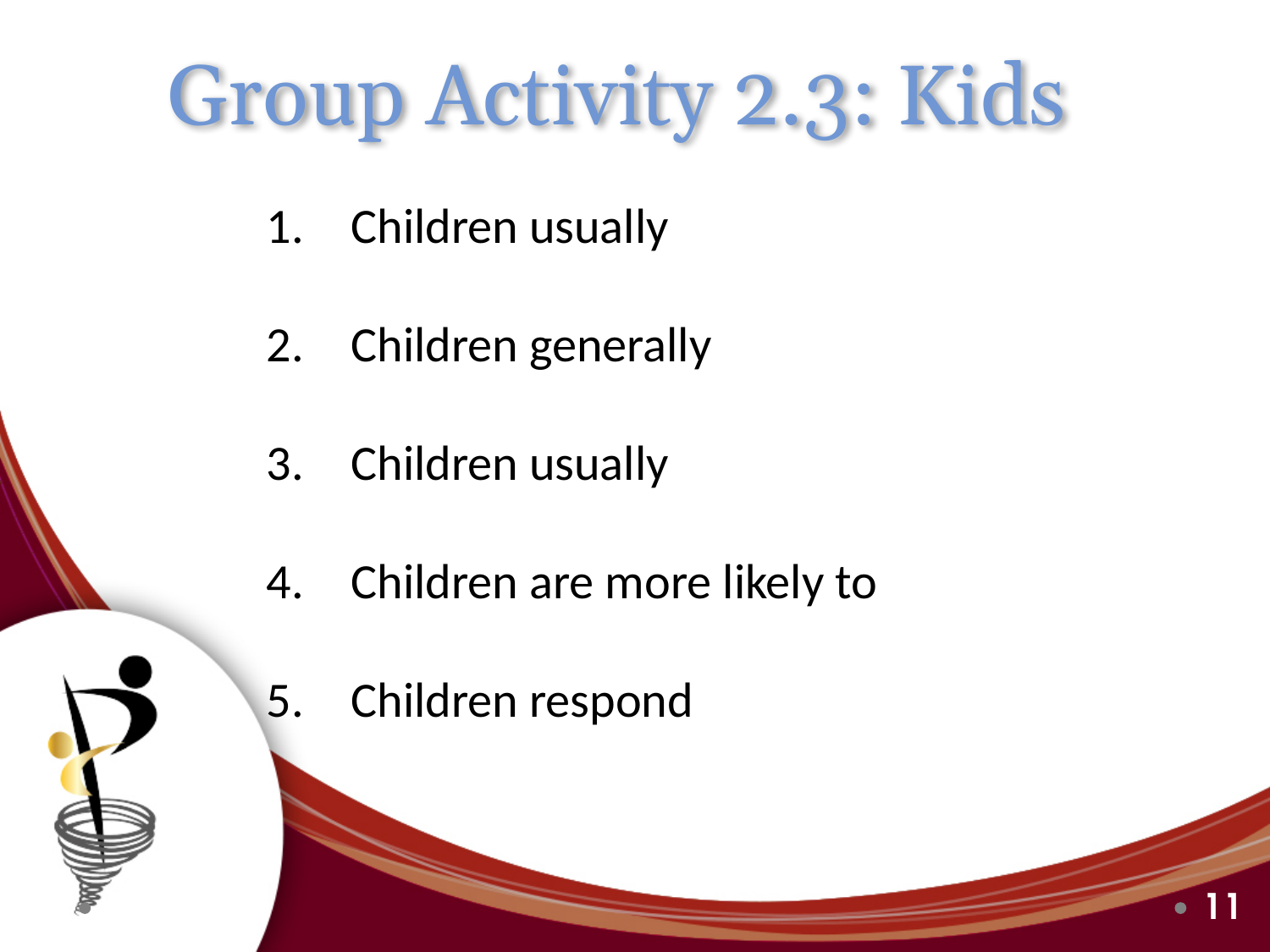

# Group Activity 2.3: Kids
Children usually

Children generally

Children usually

Children are more likely to

Children respond

11